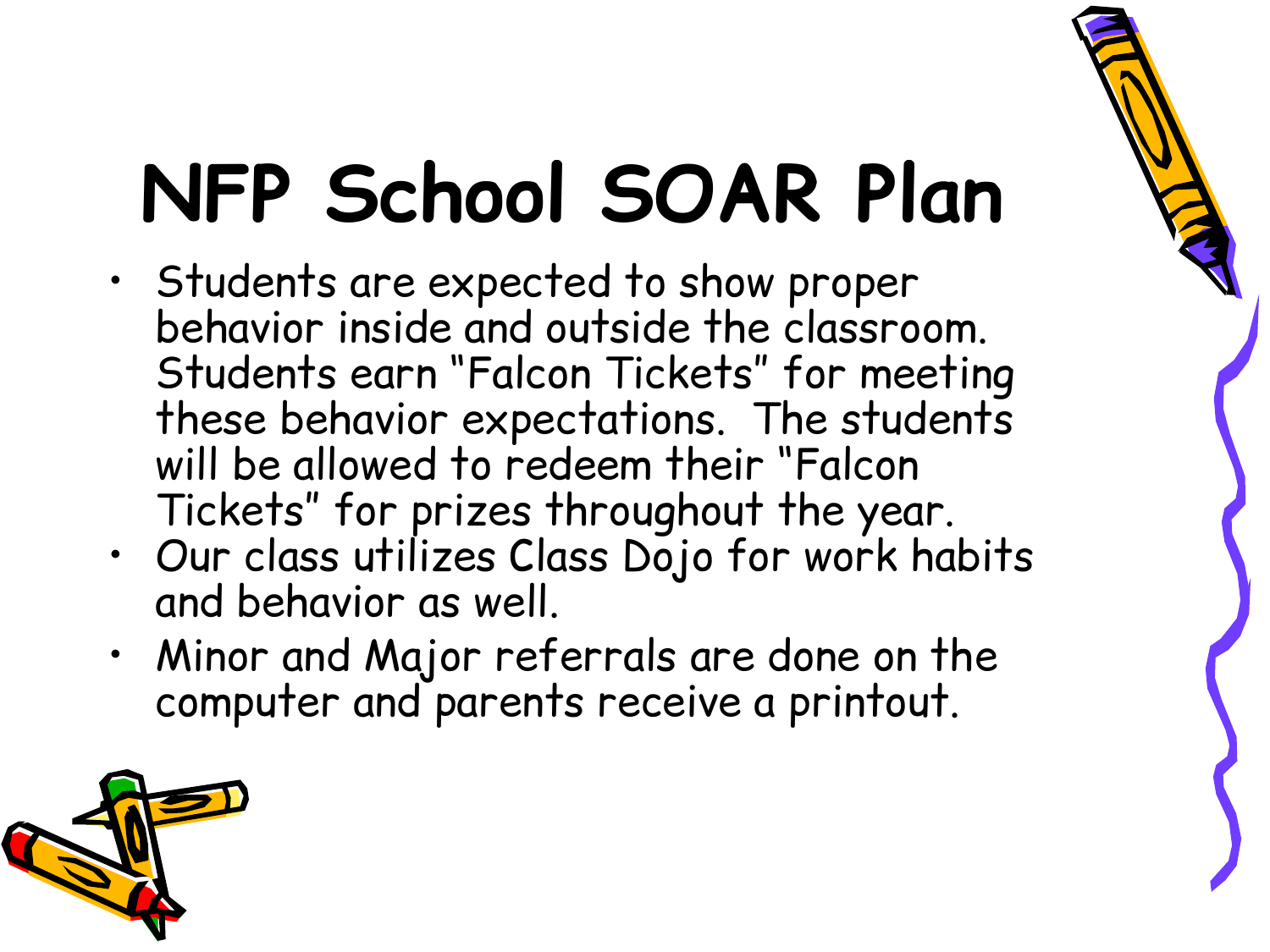

# NFP School SOAR Plan
Students are expected to show proper behavior inside and outside the classroom.  Students earn “Falcon Tickets” for meeting these behavior expectations.  The students will be allowed to redeem their “Falcon Tickets” for prizes throughout the year.
Our class utilizes Class Dojo for work habits and behavior as well.
Minor and Major referrals are done on the computer and parents receive a printout.